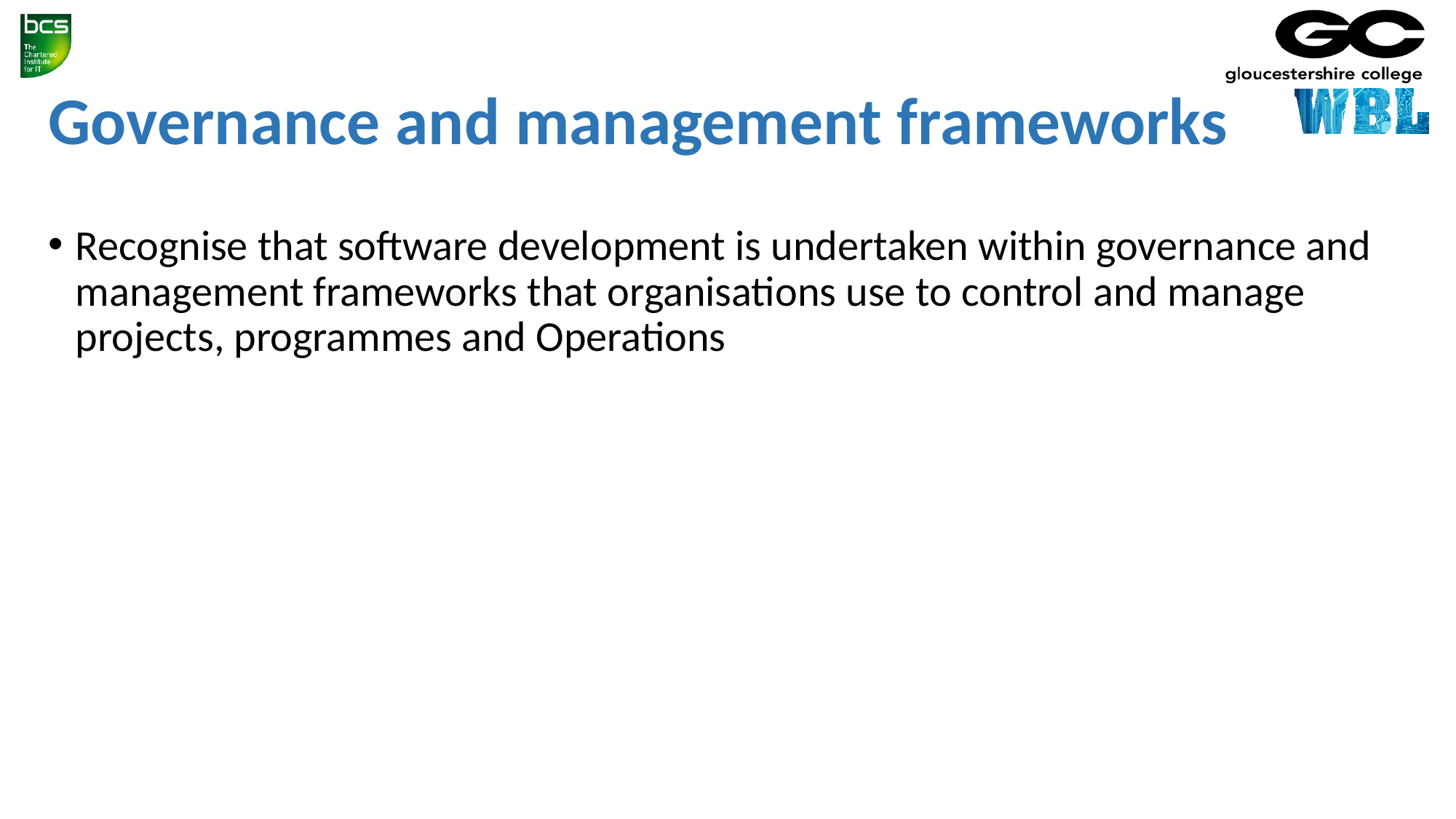

# Governance and management frameworks
Recognise that software development is undertaken within governance and management frameworks that organisations use to control and manage projects, programmes and Operations